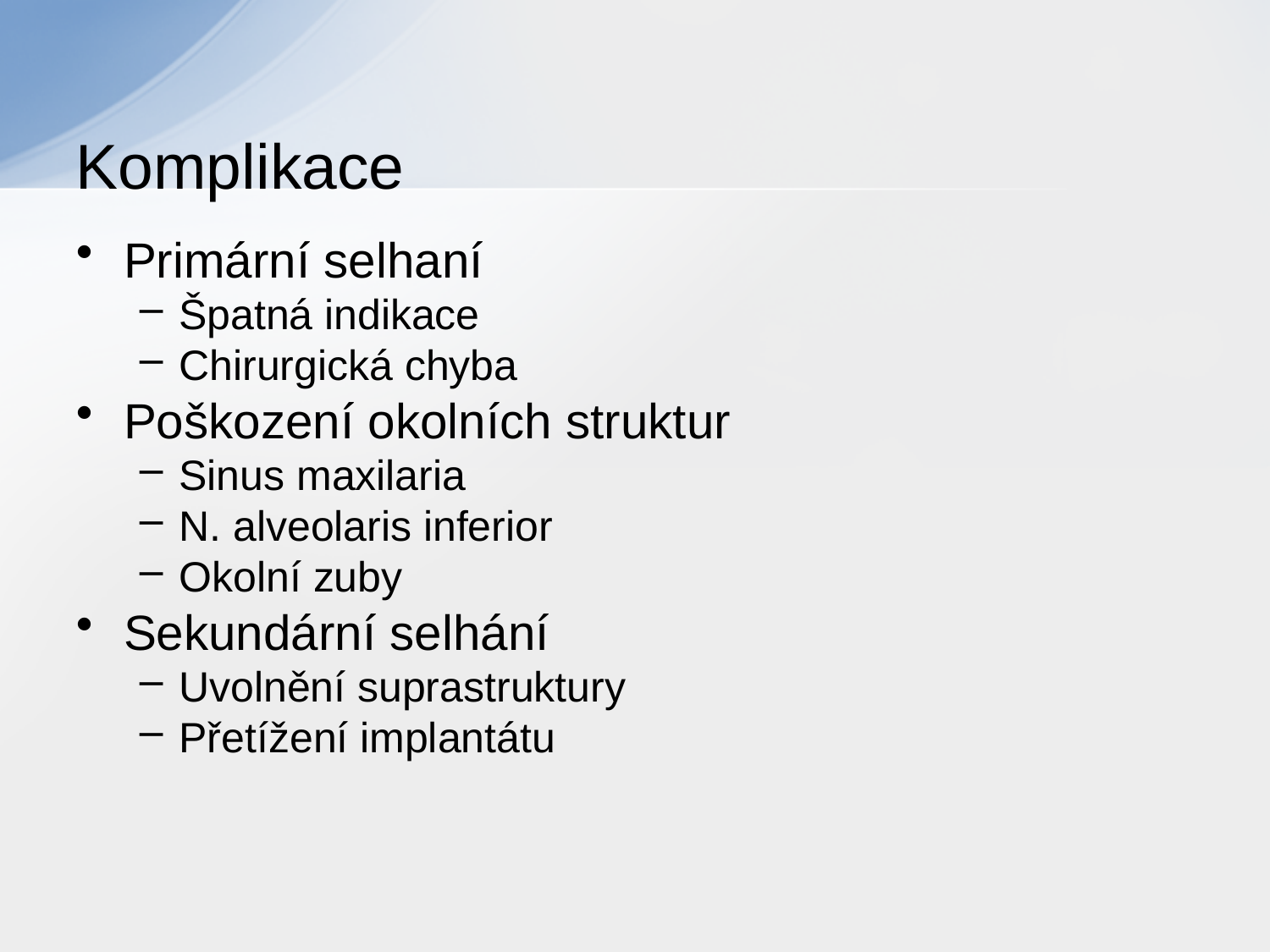

# Komplikace
Primární selhaní
Špatná indikace
Chirurgická chyba
Poškození okolních struktur
Sinus maxilaria
N. alveolaris inferior
Okolní zuby
Sekundární selhání
Uvolnění suprastruktury
Přetížení implantátu